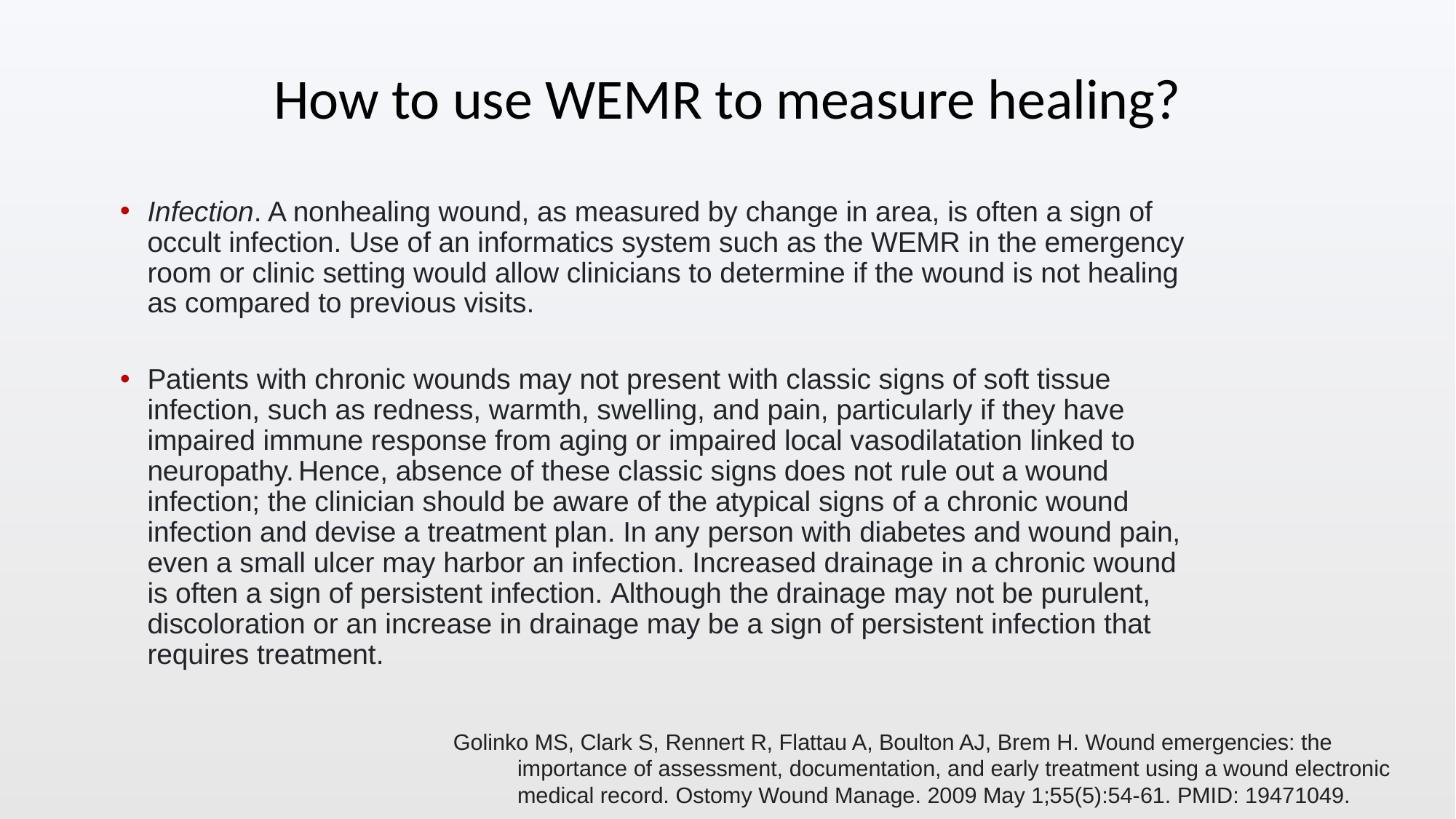

# How to use WEMR to measure healing?

Infection. A nonhealing wound, as measured by change in area, is often a sign of occult infection. Use of an informatics system such as the WEMR in the emergency room or clinic setting would allow clinicians to determine if the wound is not healing as compared to previous visits.
Patients with chronic wounds may not present with classic signs of soft tissue infection, such as redness, warmth, swelling, and pain, particularly if they have impaired immune response from aging or impaired local vasodilatation linked to neuropathy. Hence, absence of these classic signs does not rule out a wound infection; the clinician should be aware of the atypical signs of a chronic wound infection and devise a treatment plan. In any person with diabetes and wound pain, even a small ulcer may harbor an infection. Increased drainage in a chronic wound is often a sign of persistent infection. Although the drainage may not be purulent, discoloration or an increase in drainage may be a sign of persistent infection that requires treatment.
Golinko MS, Clark S, Rennert R, Flattau A, Boulton AJ, Brem H. Wound emergencies: the importance of assessment, documentation, and early treatment using a wound electronic medical record. Ostomy Wound Manage. 2009 May 1;55(5):54-61. PMID: 19471049.